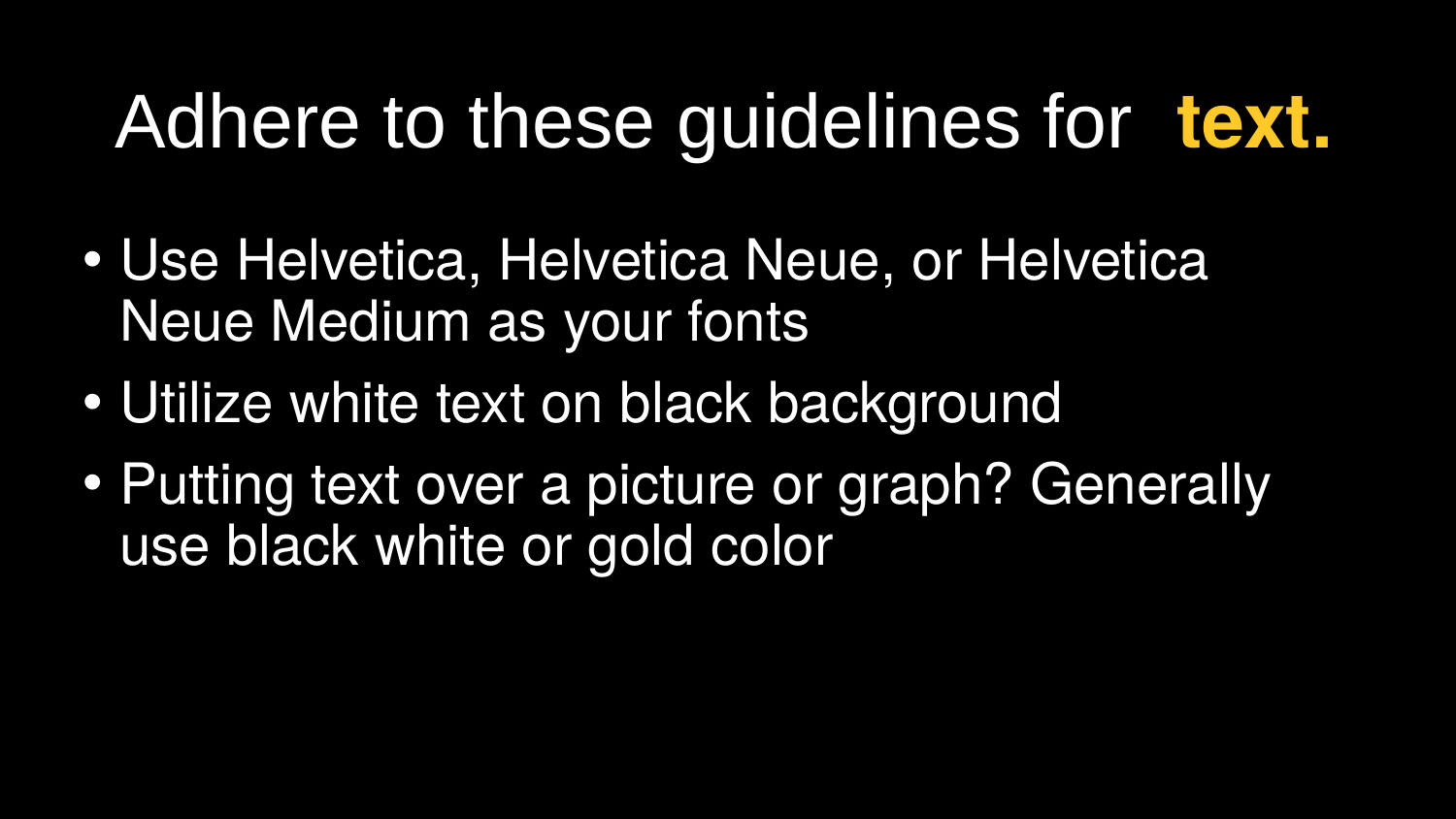

# Adhere to these guidelines for  text.
Use Helvetica, Helvetica Neue, or Helvetica Neue Medium as your fonts
Utilize white text on black background
Putting text over a picture or graph? Generally use black white or gold color